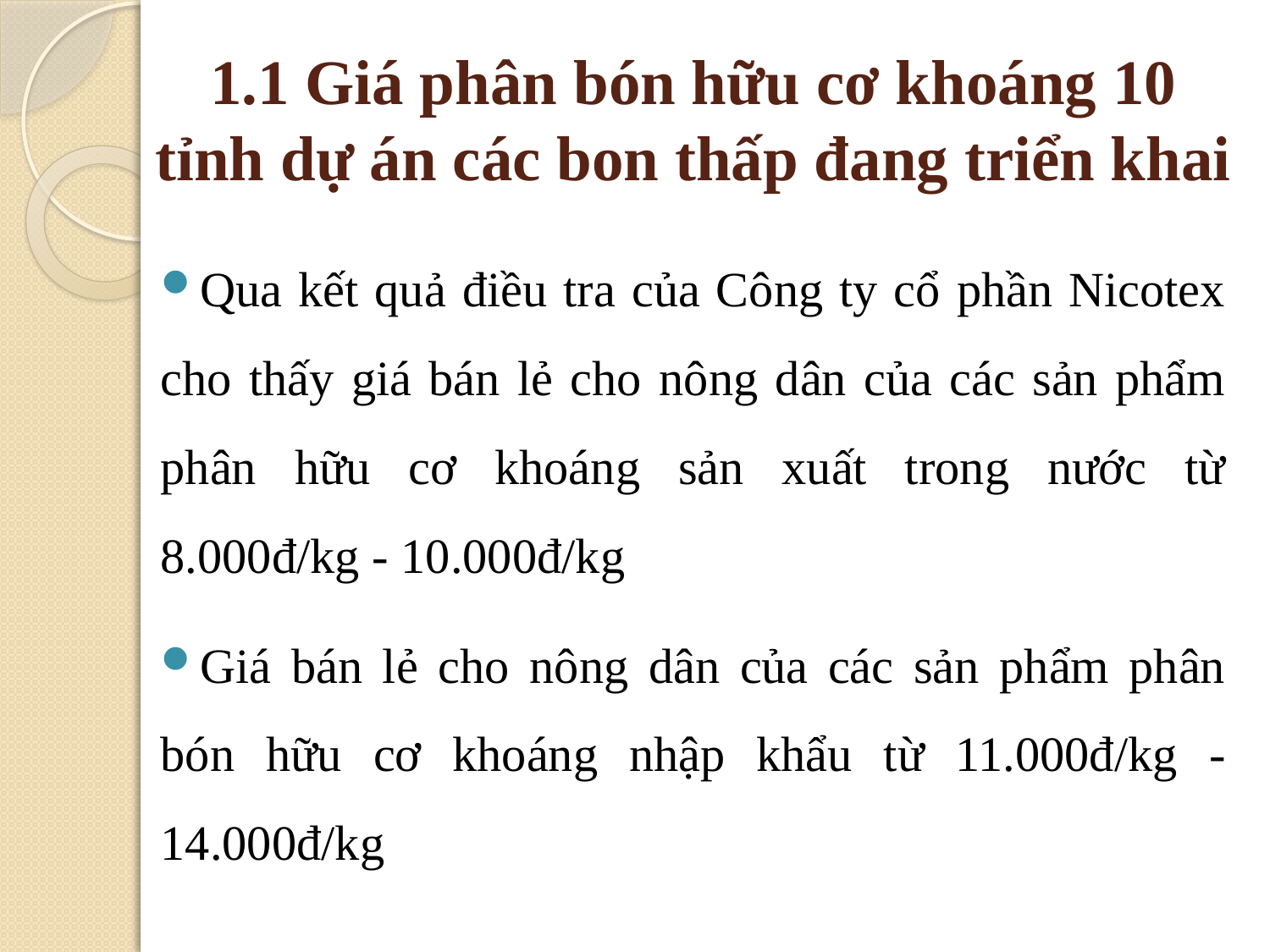

# 1.1 Giá phân bón hữu cơ khoáng 10 tỉnh dự án các bon thấp đang triển khai
Qua kết quả điều tra của Công ty cổ phần Nicotex cho thấy giá bán lẻ cho nông dân của các sản phẩm phân hữu cơ khoáng sản xuất trong nước từ 8.000đ/kg - 10.000đ/kg
Giá bán lẻ cho nông dân của các sản phẩm phân bón hữu cơ khoáng nhập khẩu từ 11.000đ/kg - 14.000đ/kg